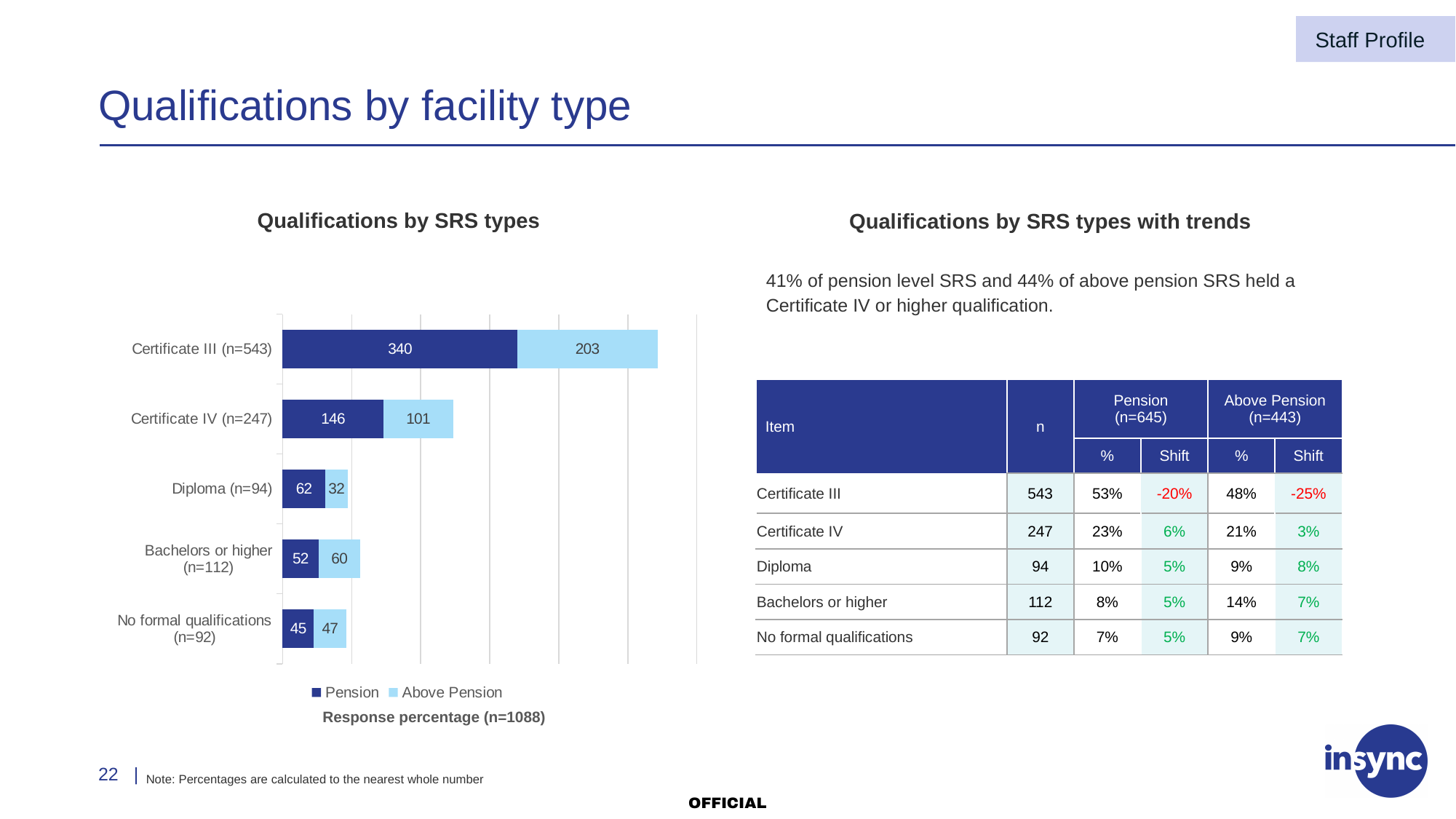

Staff Profile
# Qualifications by facility type
Qualifications by SRS types
Qualifications by SRS types with trends

41% of pension level SRS and 44% of above pension SRS held a Certificate IV or higher qualification.

### Chart

| Category | Pension | Above Pension |
|---|---|---|
| Certificate III (n=543) | 340.0 | 203.0 |
| Certificate IV (n=247) | 146.0 | 101.0 |
| Diploma (n=94) | 62.0 | 32.0 |
| Bachelors or higher (n=112) | 52.0 | 60.0 |
| No formal qualifications (n=92) | 45.0 | 47.0 |
| Item | n | Pension (n=645) |  | Above Pension (n=443) |  |
| --- | --- | --- | --- | --- | --- |
| Item |  | % | Shift | % | Shift |
| Certificate III | 543 | 53% | -20% | 48% | -25% |
| Certificate IV | 247 | 23% | 6% | 21% | 3% |
| Diploma | 94 | 10% | 5% | 9% | 8% |
| Bachelors or higher | 112 | 8% | 5% | 14% | 7% |
| No formal qualifications | 92 | 7% | 5% | 9% | 7% |
Response percentage (n=1088)
22   |
Note: Percentages are calculated to the nearest whole number